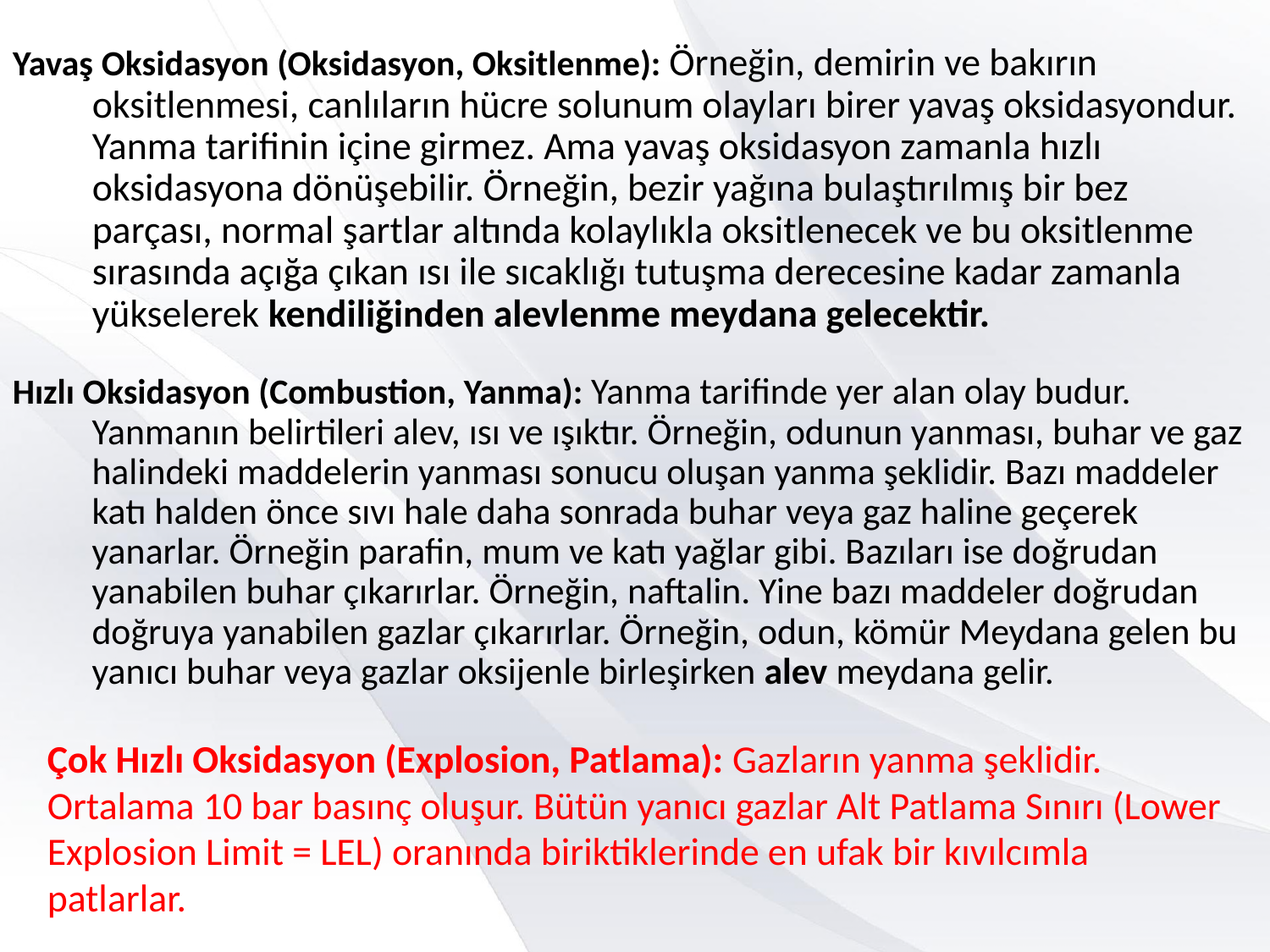

Yavaş Oksidasyon (Oksidasyon, Oksitlenme): Örneğin, demirin ve bakırın oksitlenmesi, canlıların hücre solunum olayları birer yavaş oksidasyondur. Yanma tarifinin içine girmez. Ama yavaş oksidasyon zamanla hızlı oksidasyona dönüşebilir. Örneğin, bezir yağına bulaştırılmış bir bez parçası, normal şartlar altında kolaylıkla oksitlenecek ve bu oksitlenme sırasında açığa çıkan ısı ile sıcaklığı tutuşma derecesine kadar zamanla yükselerek kendiliğinden alevlenme meydana gelecektir.

Hızlı Oksidasyon (Combustion, Yanma): Yanma tarifinde yer alan olay budur. Yanmanın belirtileri alev, ısı ve ışıktır. Örneğin, odunun yanması, buhar ve gaz halindeki maddelerin yanması sonucu oluşan yanma şeklidir. Bazı maddeler katı halden önce sıvı hale daha sonrada buhar veya gaz haline geçerek yanarlar. Örneğin parafin, mum ve katı yağlar gibi. Bazıları ise doğrudan yanabilen buhar çıkarırlar. Örneğin, naftalin. Yine bazı maddeler doğrudan doğruya yanabilen gazlar çıkarırlar. Örneğin, odun, kömür Meydana gelen bu yanıcı buhar veya gazlar oksijenle birleşirken alev meydana gelir.
Çok Hızlı Oksidasyon (Explosion, Patlama): Gazların yanma şeklidir. Ortalama 10 bar basınç oluşur. Bütün yanıcı gazlar Alt Patlama Sınırı (Lower Explosion Limit = LEL) oranında biriktiklerinde en ufak bir kıvılcımla patlarlar.